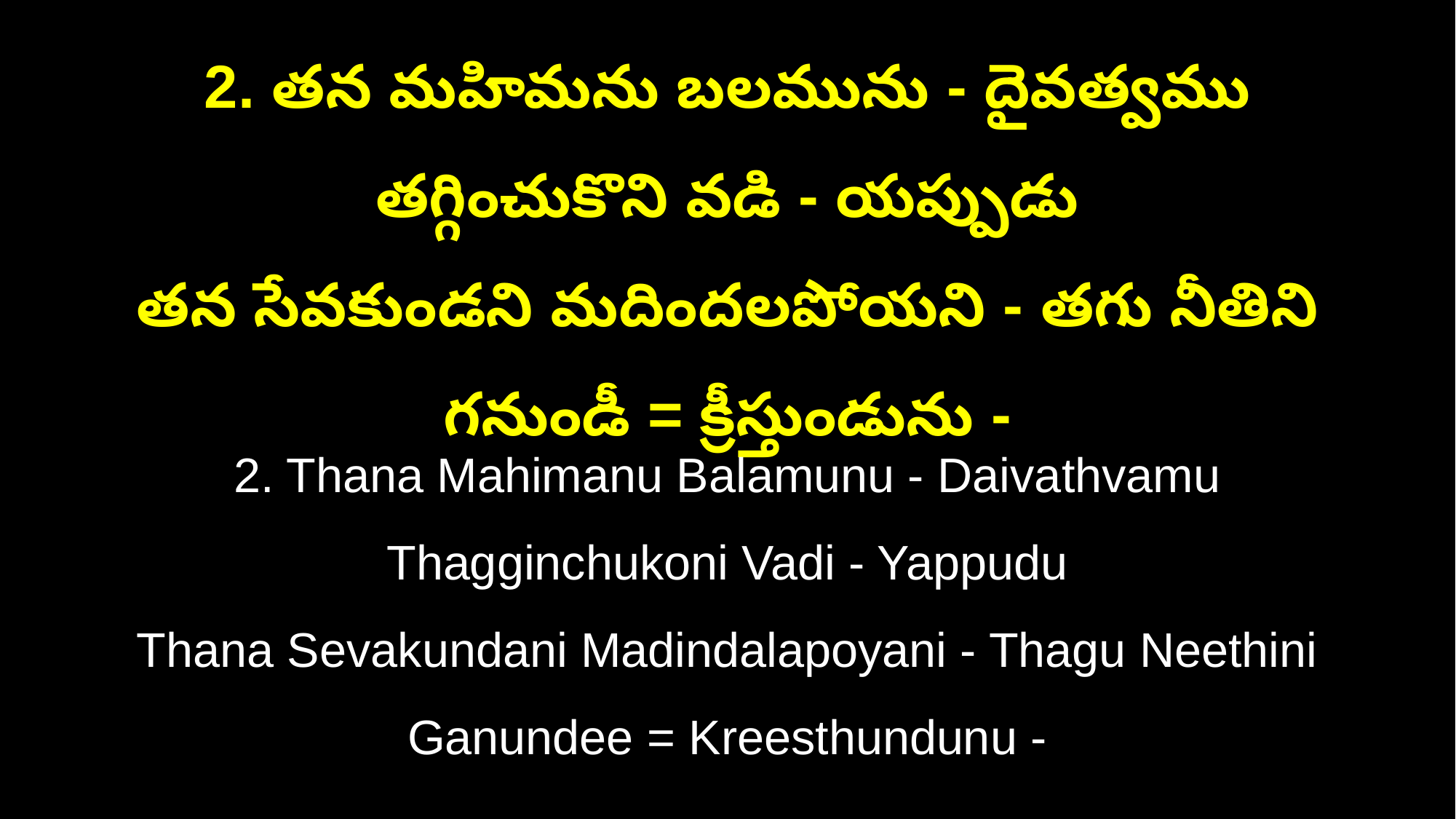

2. తన మహిమను బలమును - దైవత్వము తగ్గించుకొని వడి - యప్పుడు
తన సేవకుండని మదిందలపోయని - తగు నీతిని గనుండీ = క్రీస్తుండును -
2. Thana Mahimanu Balamunu - Daivathvamu Thagginchukoni Vadi - Yappudu
Thana Sevakundani Madindalapoyani - Thagu Neethini Ganundee = Kreesthundunu -